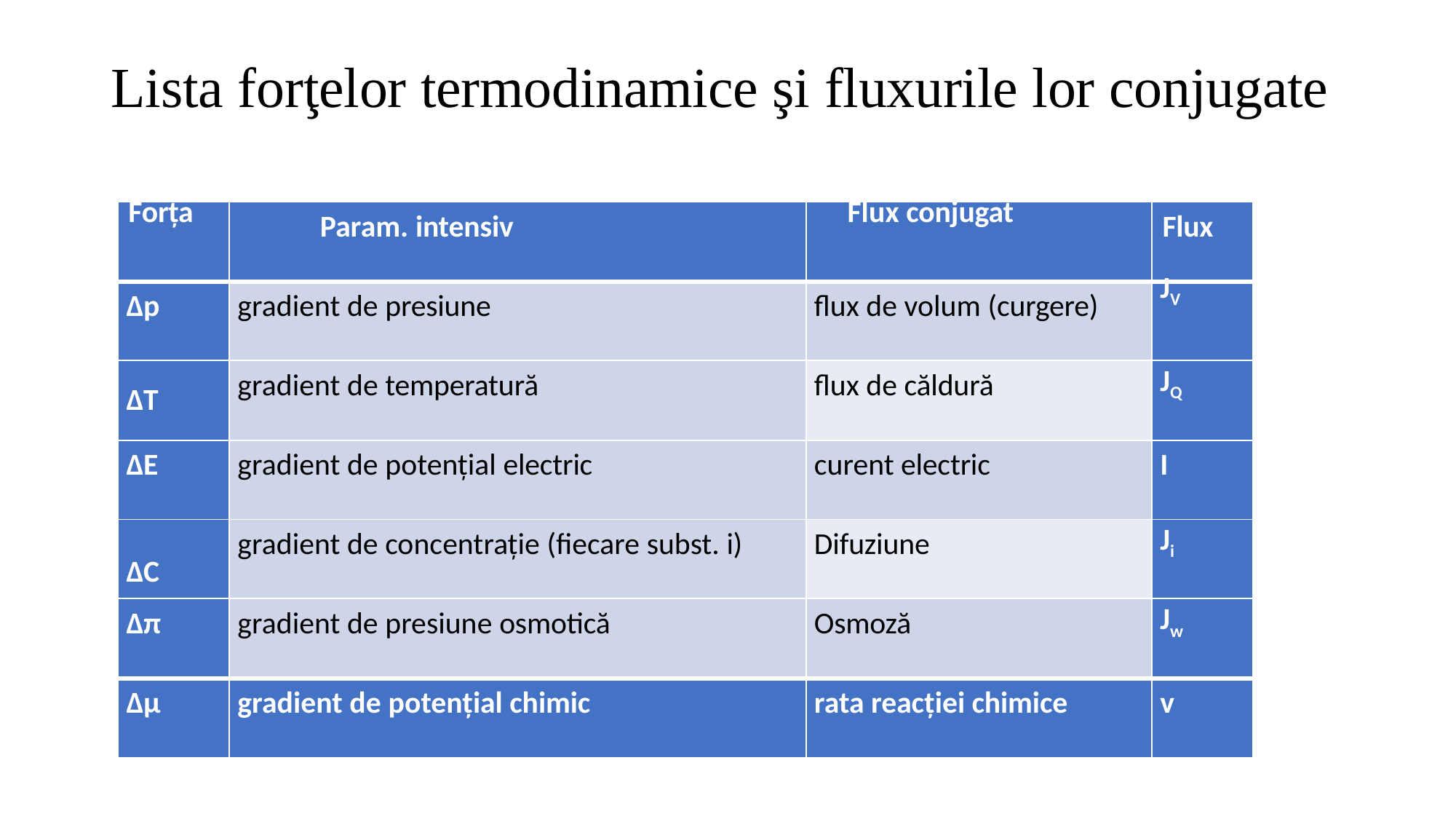

# Lista forţelor termodinamice şi fluxurile lor conjugate
| Forţa | Param. intensiv | Flux conjugat | Flux |
| --- | --- | --- | --- |
| Δp | gradient de presiune | flux de volum (curgere) | JV |
| ΔT | gradient de temperatură | flux de căldură | JQ |
| ΔE | gradient de potenţial electric | curent electric | I |
| ΔC | gradient de concentraţie (fiecare subst. i) | Difuziune | Ji |
| Δπ | gradient de presiune osmotică | Osmoză | Jw |
| Δμ | gradient de potenţial chimic | rata reacţiei chimice | v |